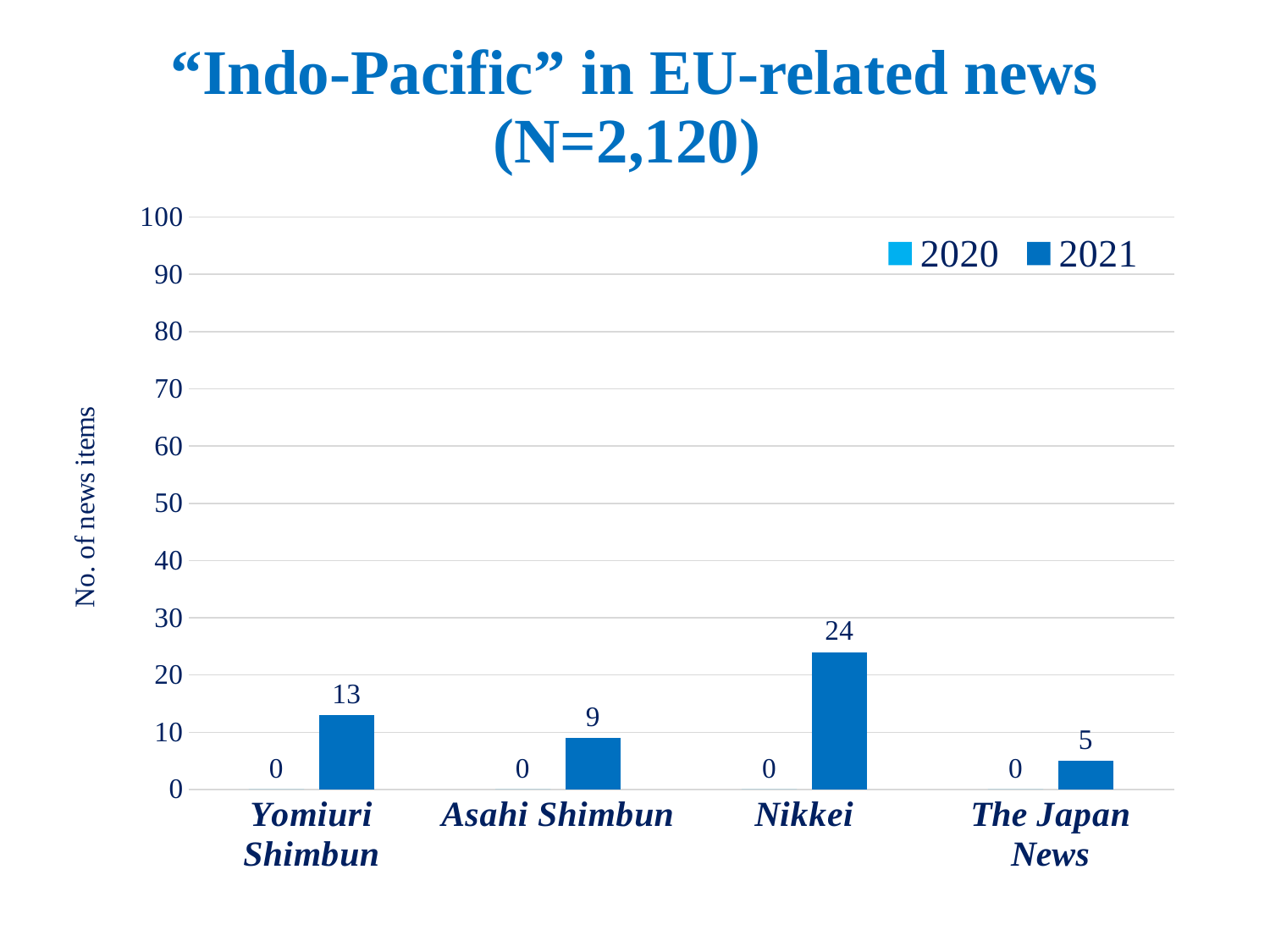

# “Indo-Pacific” in EU-related news (N=2,120)

### Chart

| Category | 2020 | 2021 |
|---|---|---|
| Yomiuri Shimbun | 0.0 | 13.0 |
| Asahi Shimbun | 0.0 | 9.0 |
| Nikkei | 0.0 | 24.0 |
| The Japan News | 0.0 | 5.0 |